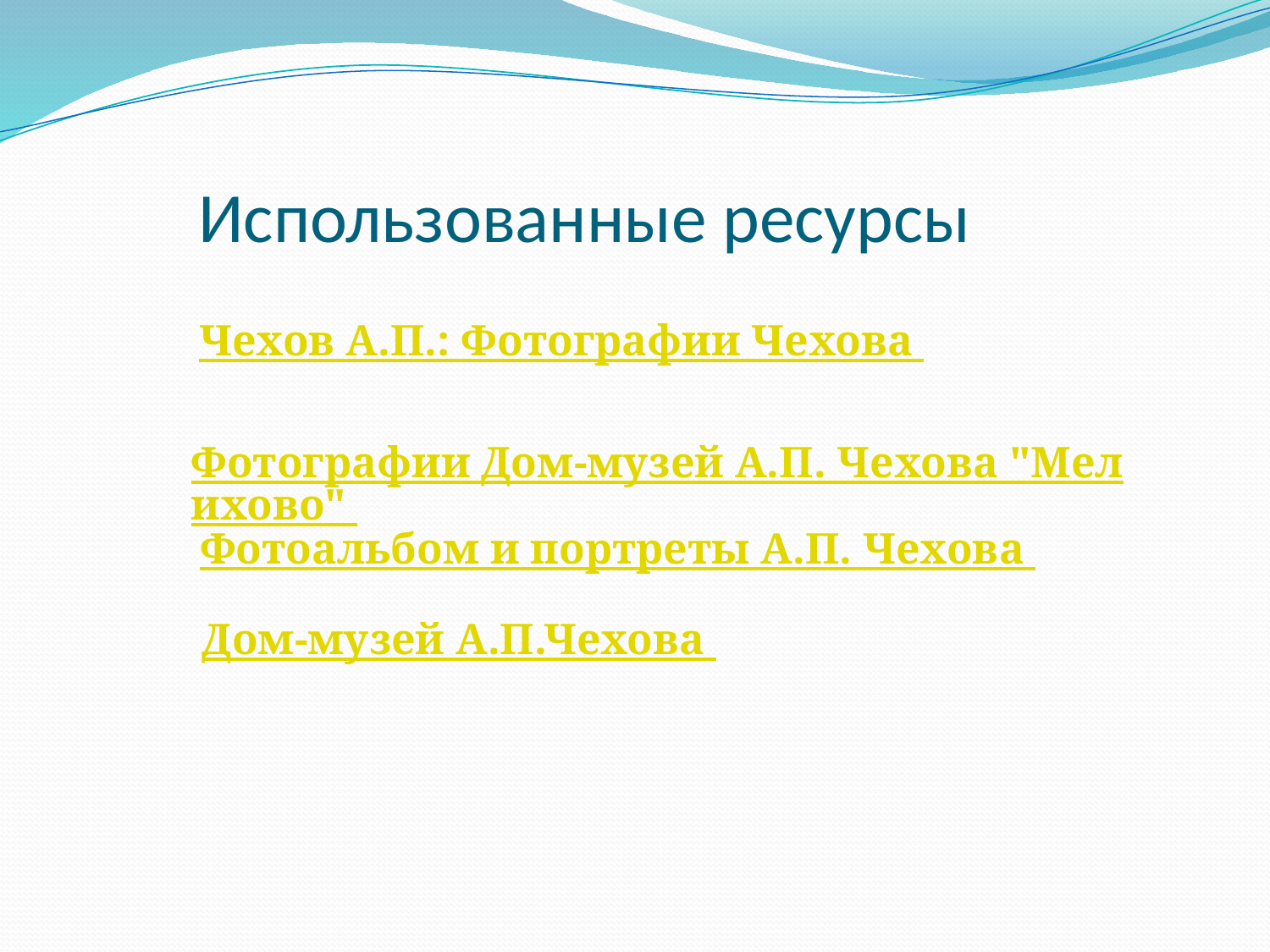

# Использованные ресурсы
 Чехов А.П.: Фотографии Чехова
 Фотографии Дом-музей А.П. Чехова "Мелихово"
 Фотоальбом и портреты А.П. Чехова
 Дом-музей А.П.Чехова